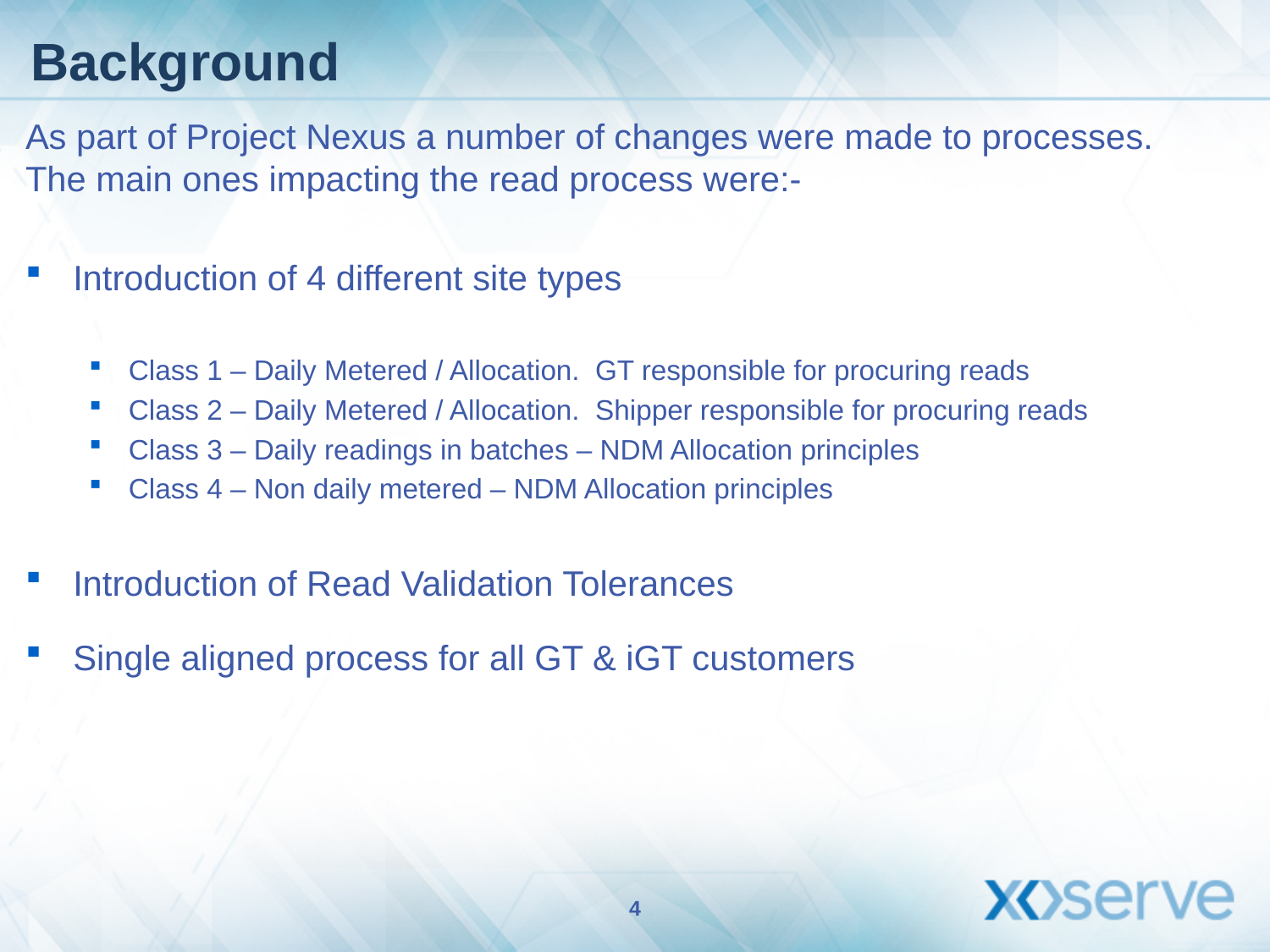

# Background
As part of Project Nexus a number of changes were made to processes.  The main ones impacting the read process were:-

Introduction of 4 different site types

Class 1 – Daily Metered / Allocation.  GT responsible for procuring reads
Class 2 – Daily Metered / Allocation.  Shipper responsible for procuring reads
Class 3 – Daily readings in batches – NDM Allocation principles
Class 4 – Non daily metered – NDM Allocation principles

Introduction of Read Validation Tolerances

Single aligned process for all GT & iGT customers

4